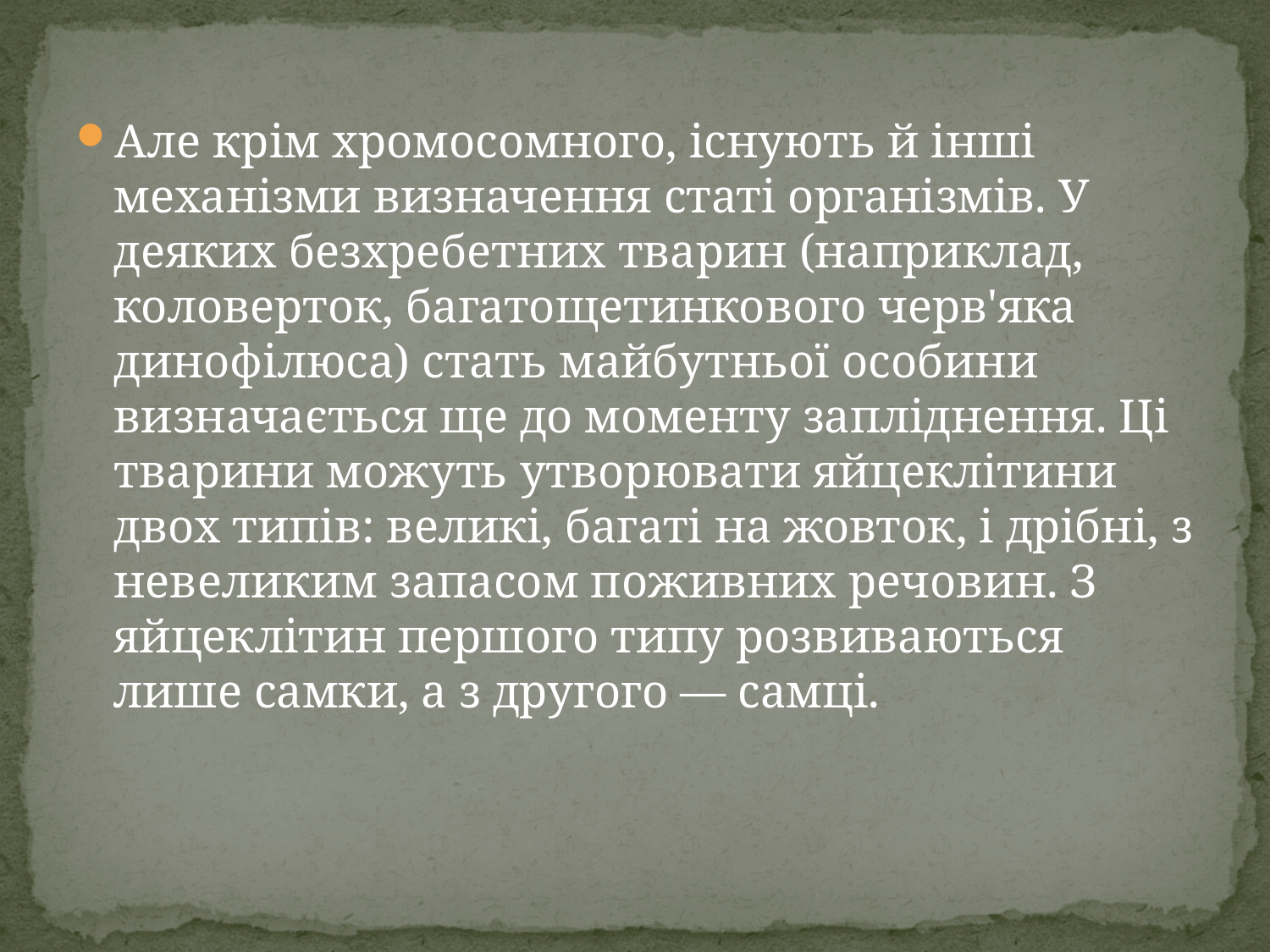

#
Але крім хромосомного, існують й інші механізми визначення статі організмів. У деяких безхребетних тварин (наприклад, коловерток, багатощетинкового черв'яка динофілюса) стать майбутньої особини визначається ще до моменту запліднення. Ці тварини можуть утворювати яйцеклітини двох типів: великі, багаті на жовток, і дрібні, з невеликим запасом поживних речовин. З яйцеклітин першого типу розвиваються лише самки, а з другого — самці.